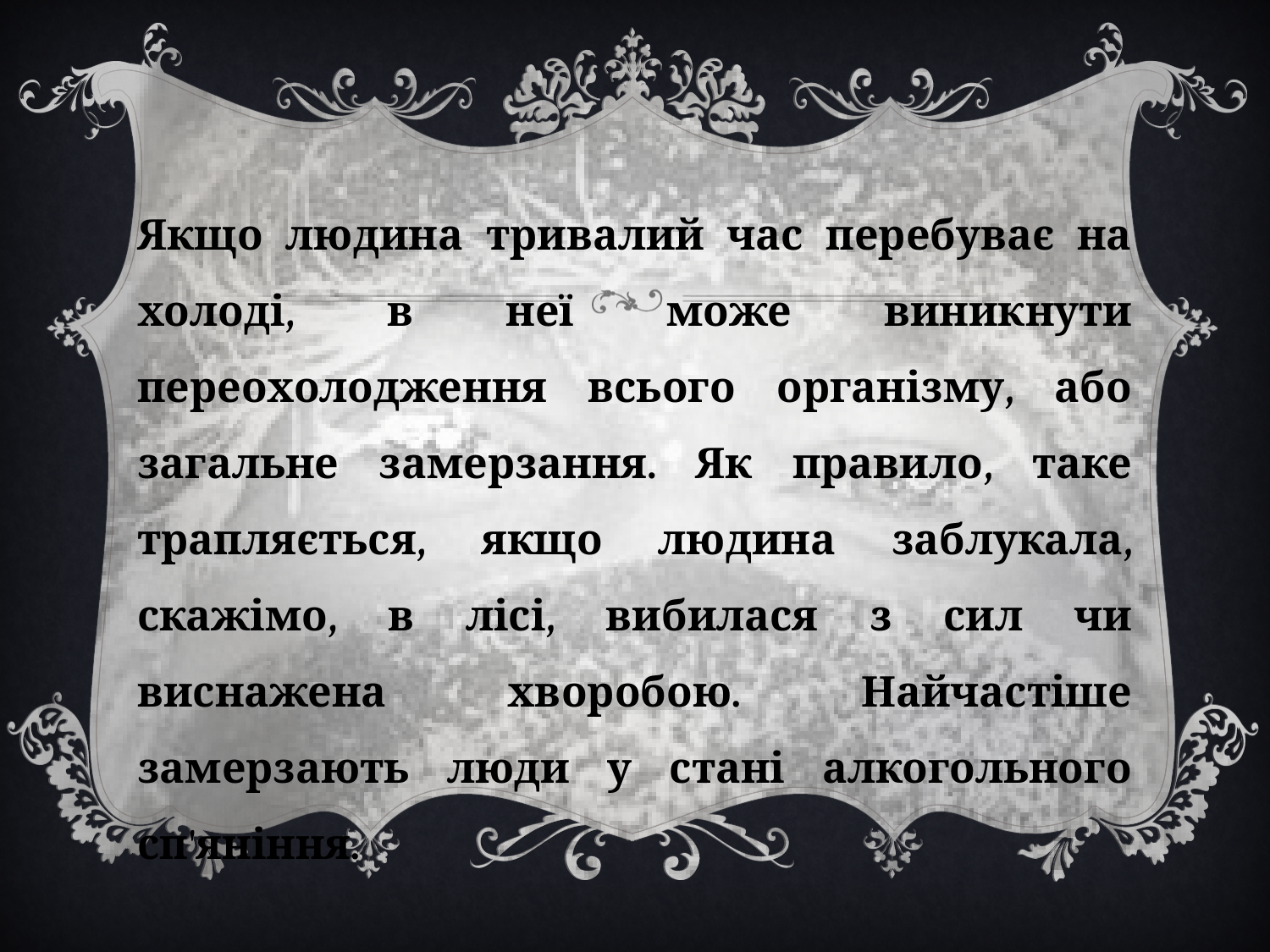

Якщо людина тривалий час перебуває на холоді, в неї може виникнути переохолодження всього організму, або загальне замерзання. Як правило, таке трапляється, якщо людина заблукала, скажімо, в лісі, вибилася з сил чи виснажена хворобою. Найчастіше замерзають люди у стані алкогольного сп'яніння.